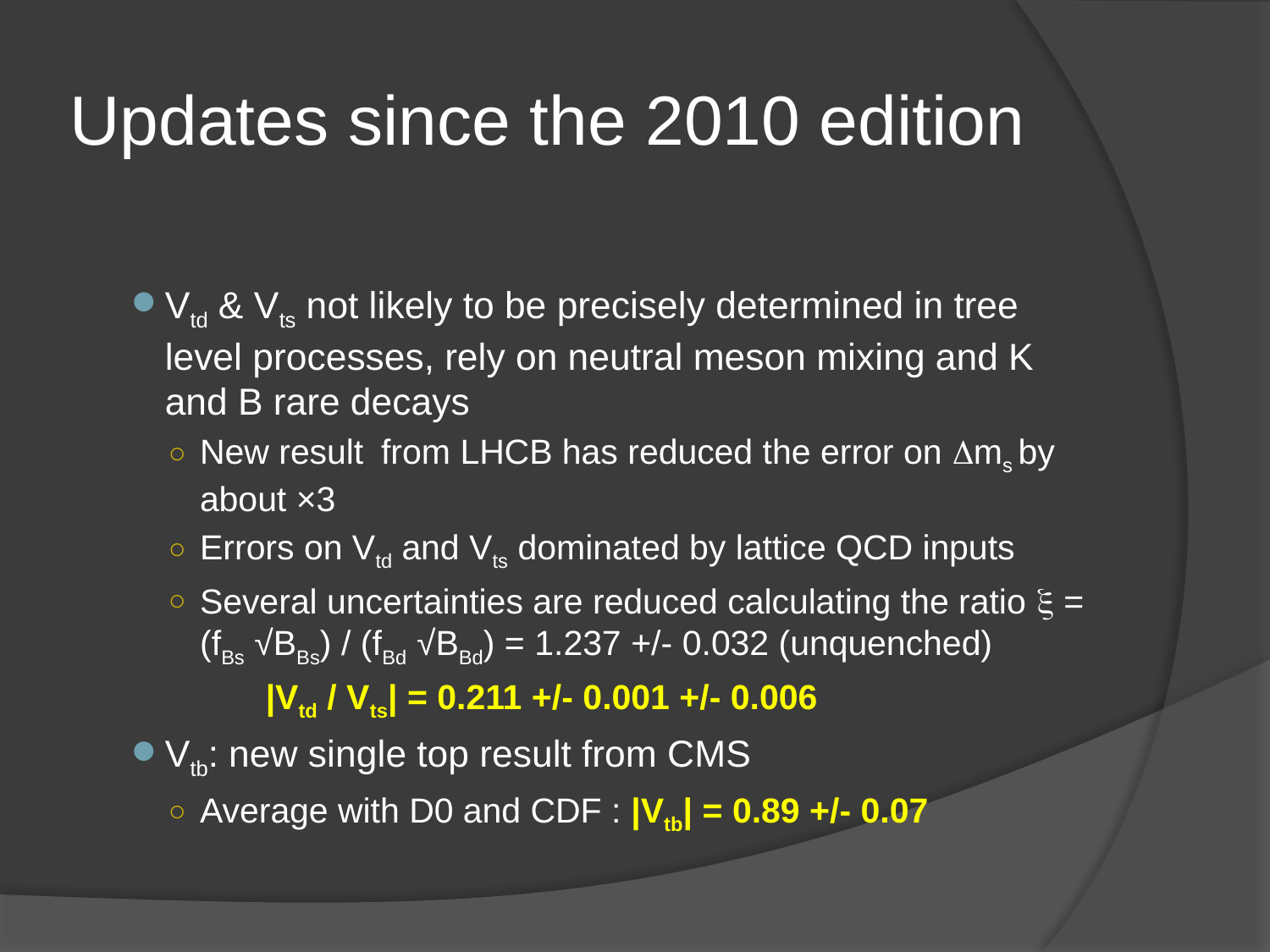

# Updates since the 2010 edition

Vtd & Vts not likely to be precisely determined in tree level processes, rely on neutral meson mixing and K and B rare decays
New result from LHCB has reduced the error on Δms by about ×3
Errors on Vtd and Vts dominated by lattice QCD inputs
Several uncertainties are reduced calculating the ratio ξ = (fBs √BBs) / (fBd √BBd) = 1.237 +/- 0.032 (unquenched)
          |Vtd / Vts| = 0.211 +/- 0.001 +/- 0.006
Vtb: new single top result from CMS
Average with D0 and CDF : |Vtb| = 0.89 +/- 0.07